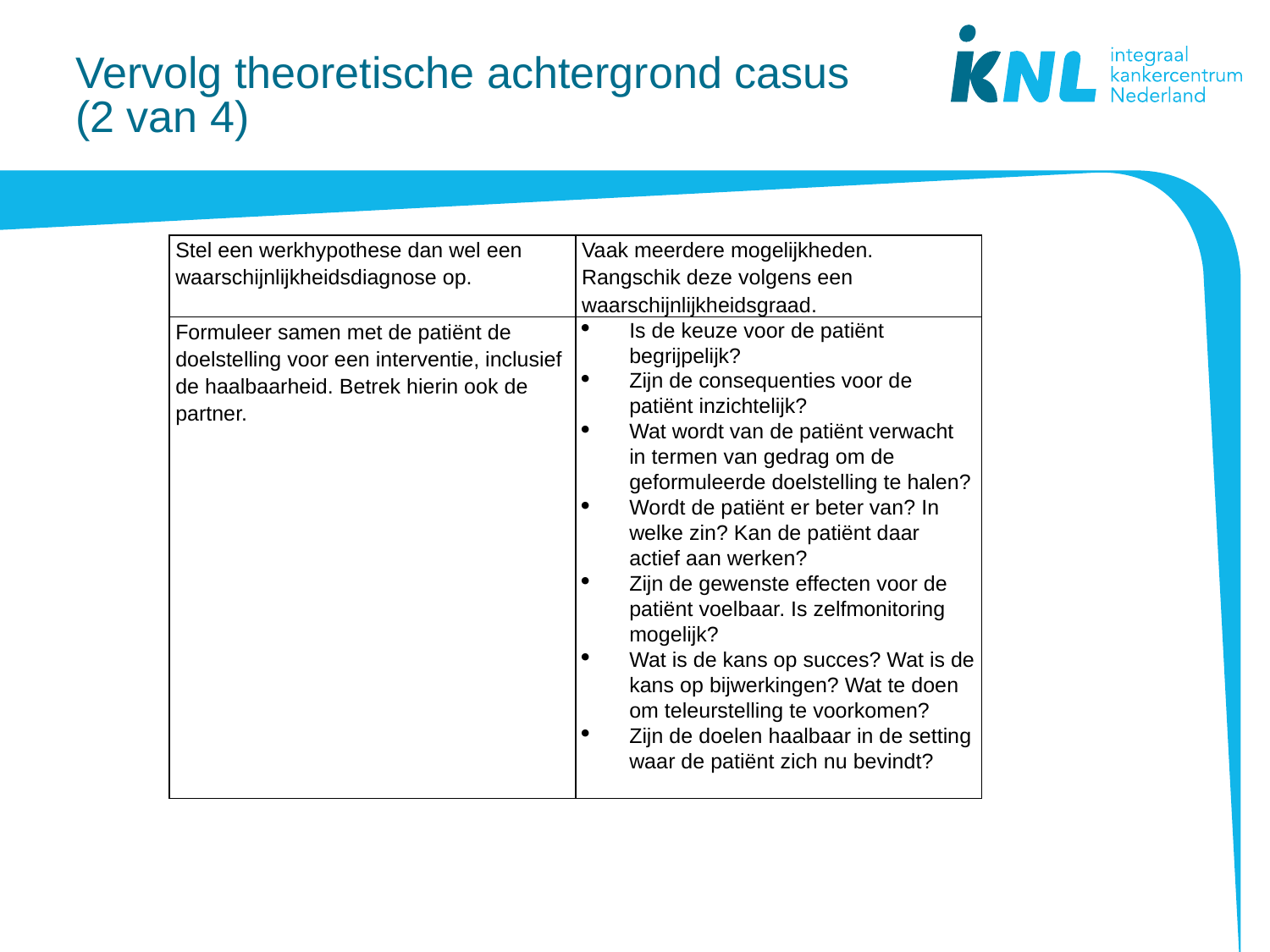

# Vervolg theoretische achtergrond casus (2 van 4)
| Stel een werkhypothese dan wel een waarschijnlijkheidsdiagnose op. | Vaak meerdere mogelijkheden. Rangschik deze volgens een waarschijnlijkheidsgraad. |
| --- | --- |
| Formuleer samen met de patiënt de doelstelling voor een interventie, inclusief de haalbaarheid. Betrek hierin ook de partner. | Is de keuze voor de patiënt begrijpelijk? Zijn de consequenties voor de patiënt inzichtelijk? Wat wordt van de patiënt verwacht in termen van gedrag om de geformuleerde doelstelling te halen? Wordt de patiënt er beter van? In welke zin? Kan de patiënt daar actief aan werken? Zijn de gewenste effecten voor de patiënt voelbaar. Is zelfmonitoring mogelijk? Wat is de kans op succes? Wat is de kans op bijwerkingen? Wat te doen om teleurstelling te voorkomen? Zijn de doelen haalbaar in de setting waar de patiënt zich nu bevindt? |